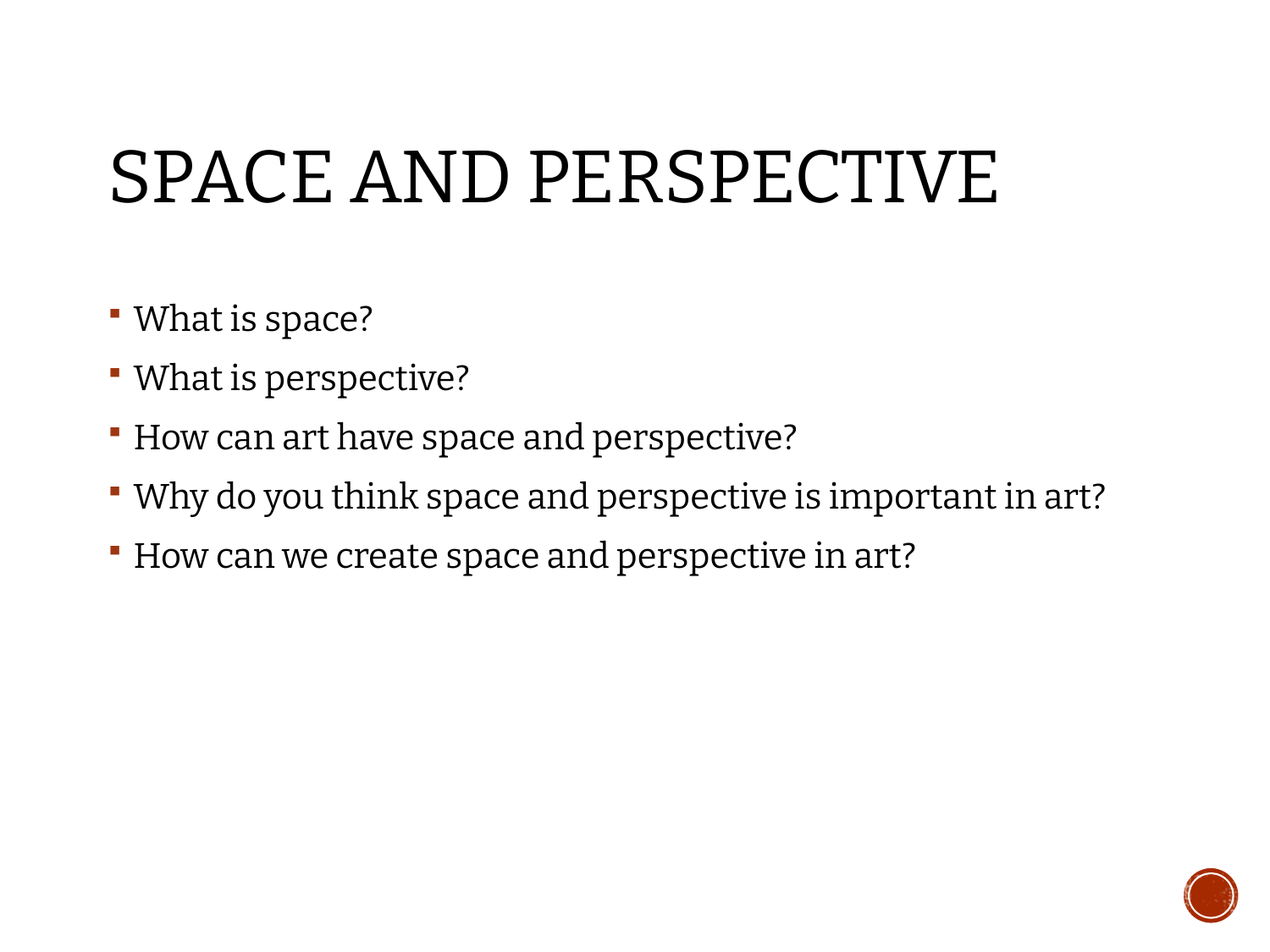

# Space and perspective
What is space?
What is perspective?
How can art have space and perspective?
Why do you think space and perspective is important in art?
How can we create space and perspective in art?